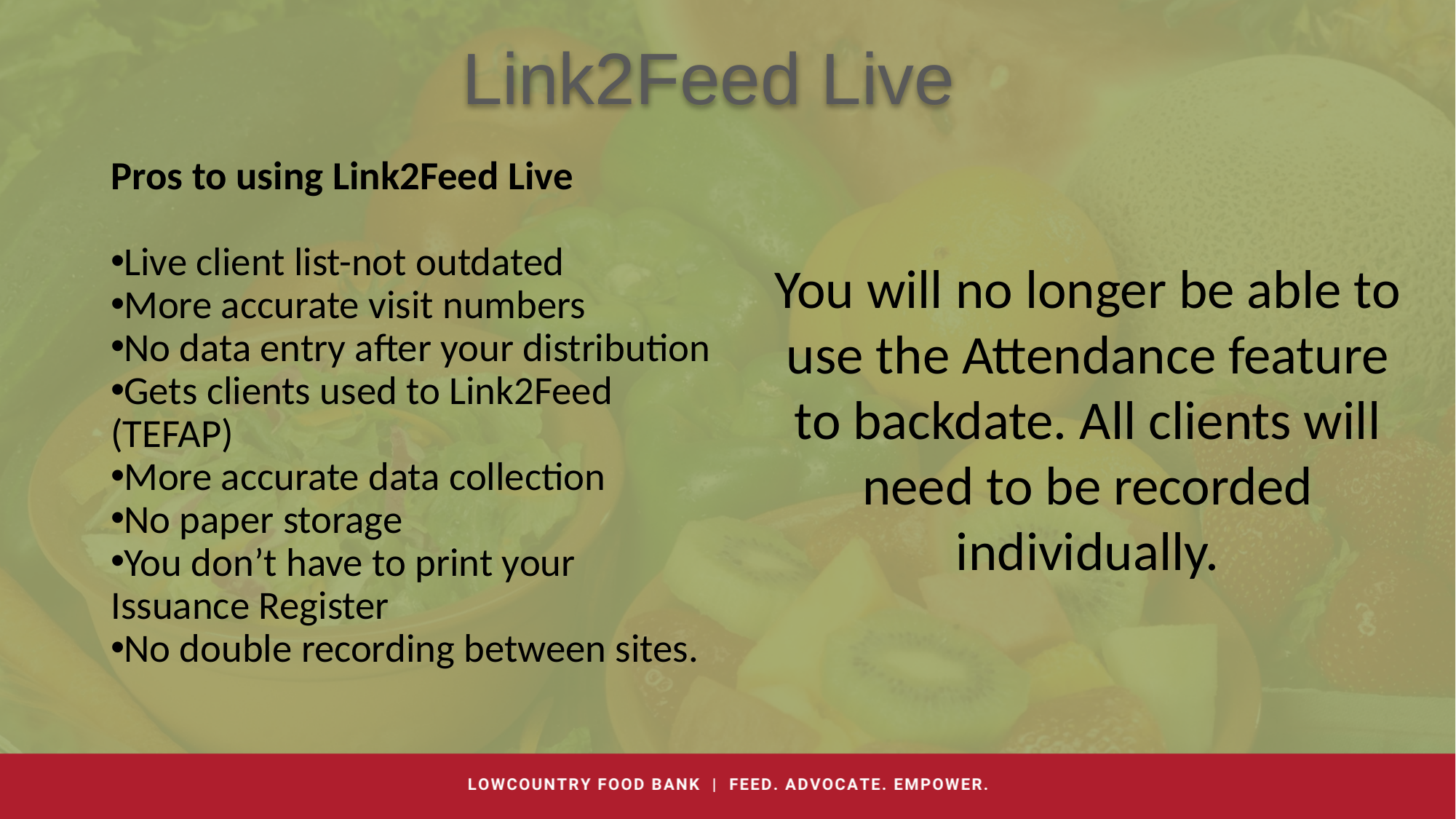

# Link2Feed Live
Pros to using Link2Feed Live

Live client list-not outdated
More accurate visit numbers
No data entry after your distribution
Gets clients used to Link2Feed (TEFAP)
More accurate data collection
No paper storage
You don’t have to print your Issuance Register
No double recording between sites.

You will no longer be able to use the Attendance feature to backdate. All clients will need to be recorded individually.